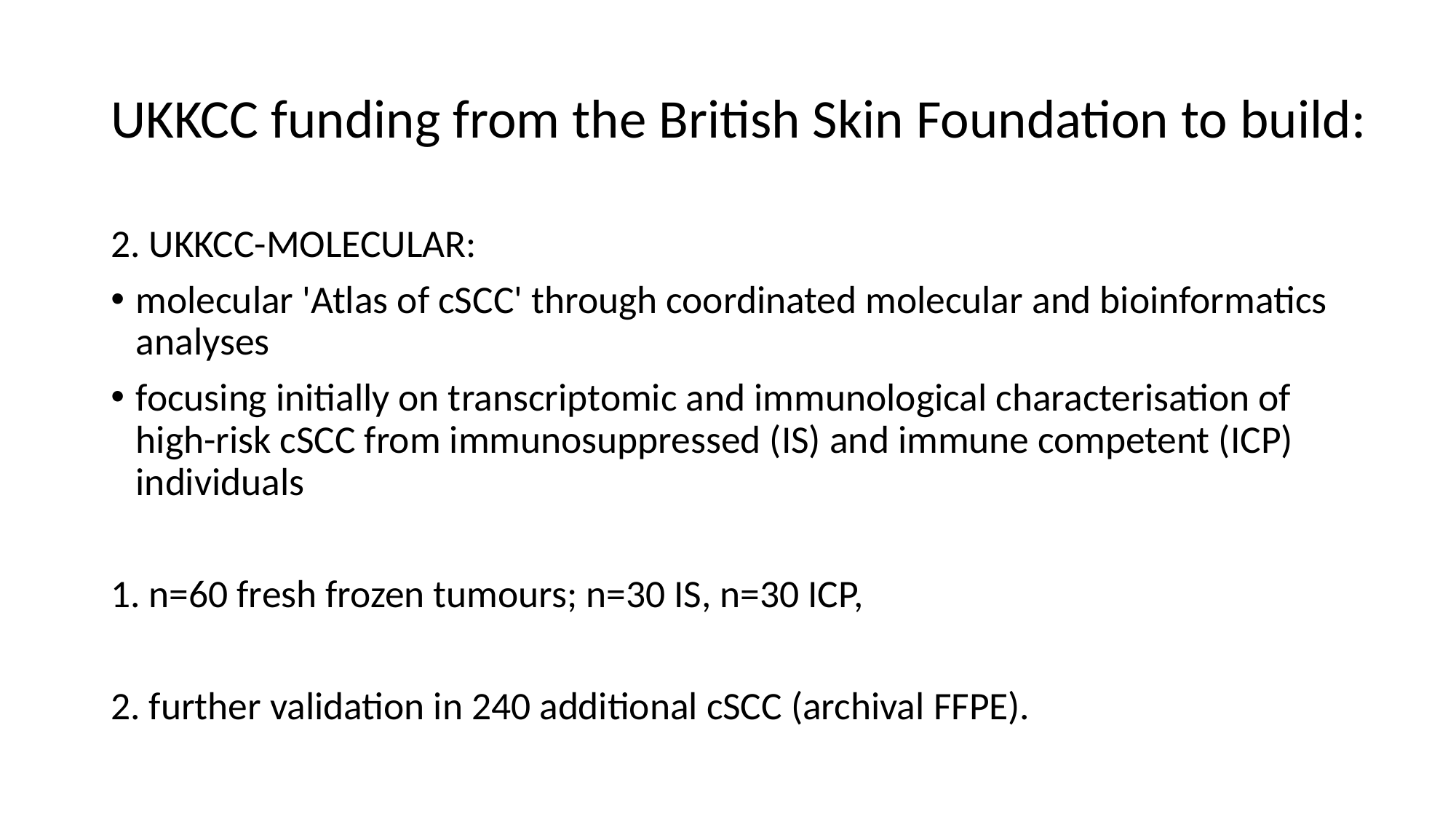

# UKKCC funding from the British Skin Foundation to build:
2. UKKCC-MOLECULAR:
molecular 'Atlas of cSCC' through coordinated molecular and bioinformatics analyses
focusing initially on transcriptomic and immunological characterisation of high-risk cSCC from immunosuppressed (IS) and immune competent (ICP) individuals

1. n=60 fresh frozen tumours; n=30 IS, n=30 ICP,

2. further validation in 240 additional cSCC (archival FFPE).